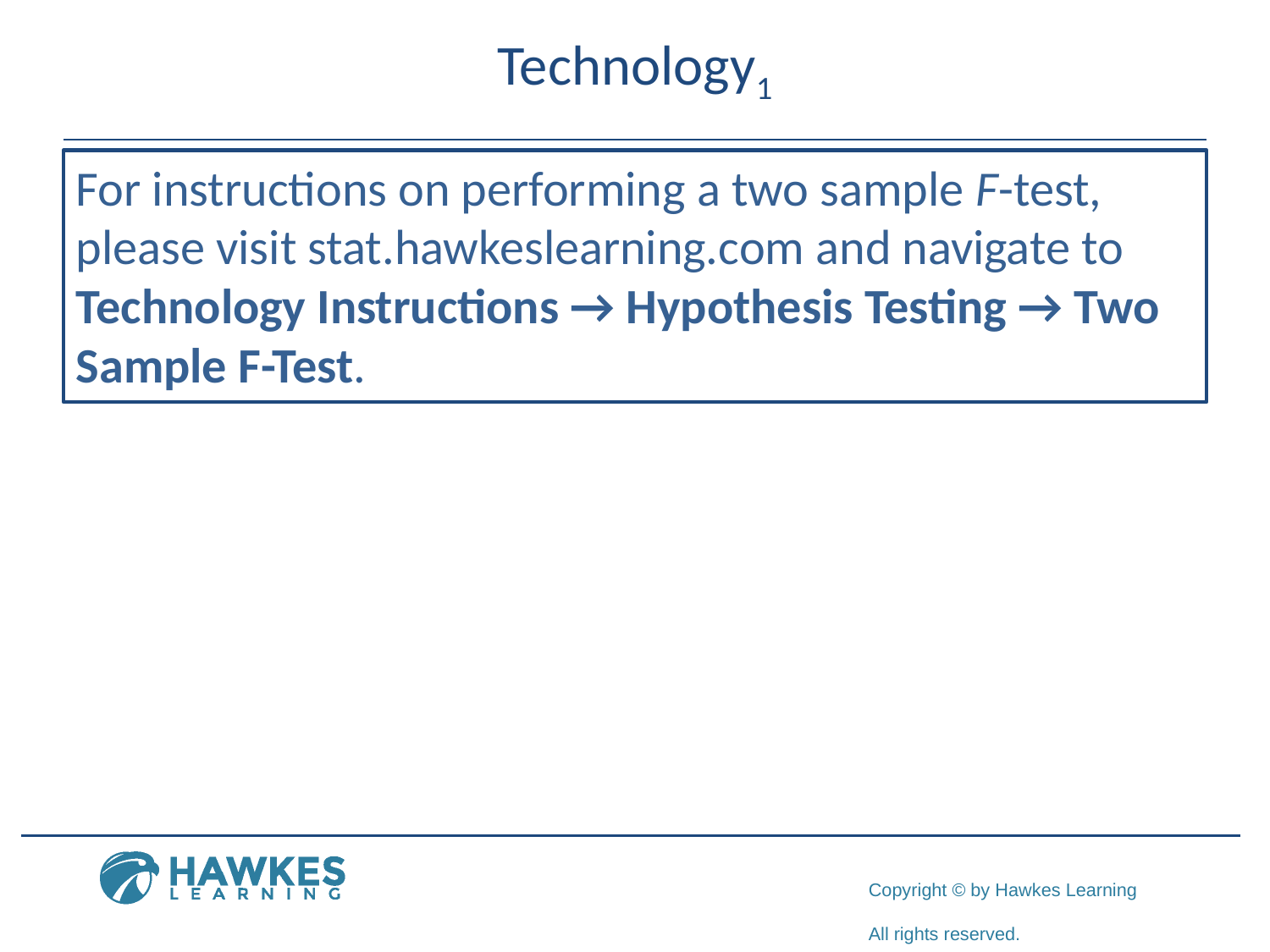

# Technology1
For instructions on performing a two sample F-test, please visit stat.hawkeslearning.com and navigate to Technology Instructions → Hypothesis Testing → Two Sample F-Test.